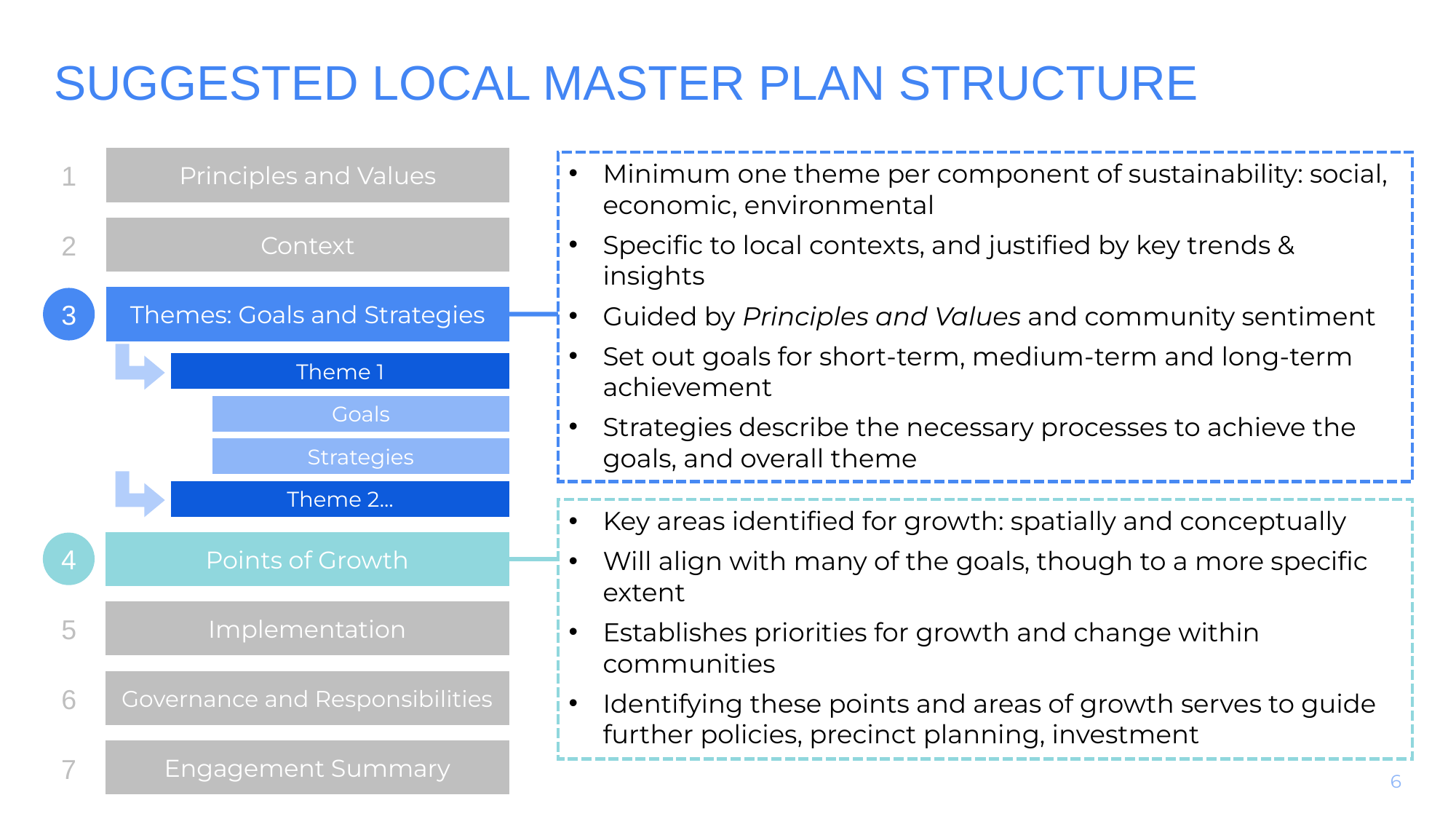

SUGGESTED LOCAL MASTER PLAN STRUCTURE
1
Principles and Values
Minimum one theme per component of sustainability: social, economic, environmental
Specific to local contexts, and justified by key trends & insights
Guided by Principles and Values and community sentiment
Set out goals for short-term, medium-term and long-term achievement
Strategies describe the necessary processes to achieve the goals, and overall theme
2
Context
3
Themes: Goals and Strategies

Theme 1
Goals
Strategies

Theme 2…
Key areas identified for growth: spatially and conceptually
Will align with many of the goals, though to a more specific extent
Establishes priorities for growth and change within communities
Identifying these points and areas of growth serves to guide further policies, precinct planning, investment
4
Points of Growth
5
Implementation
Governance and Responsibilities
6
Engagement Summary
7
6